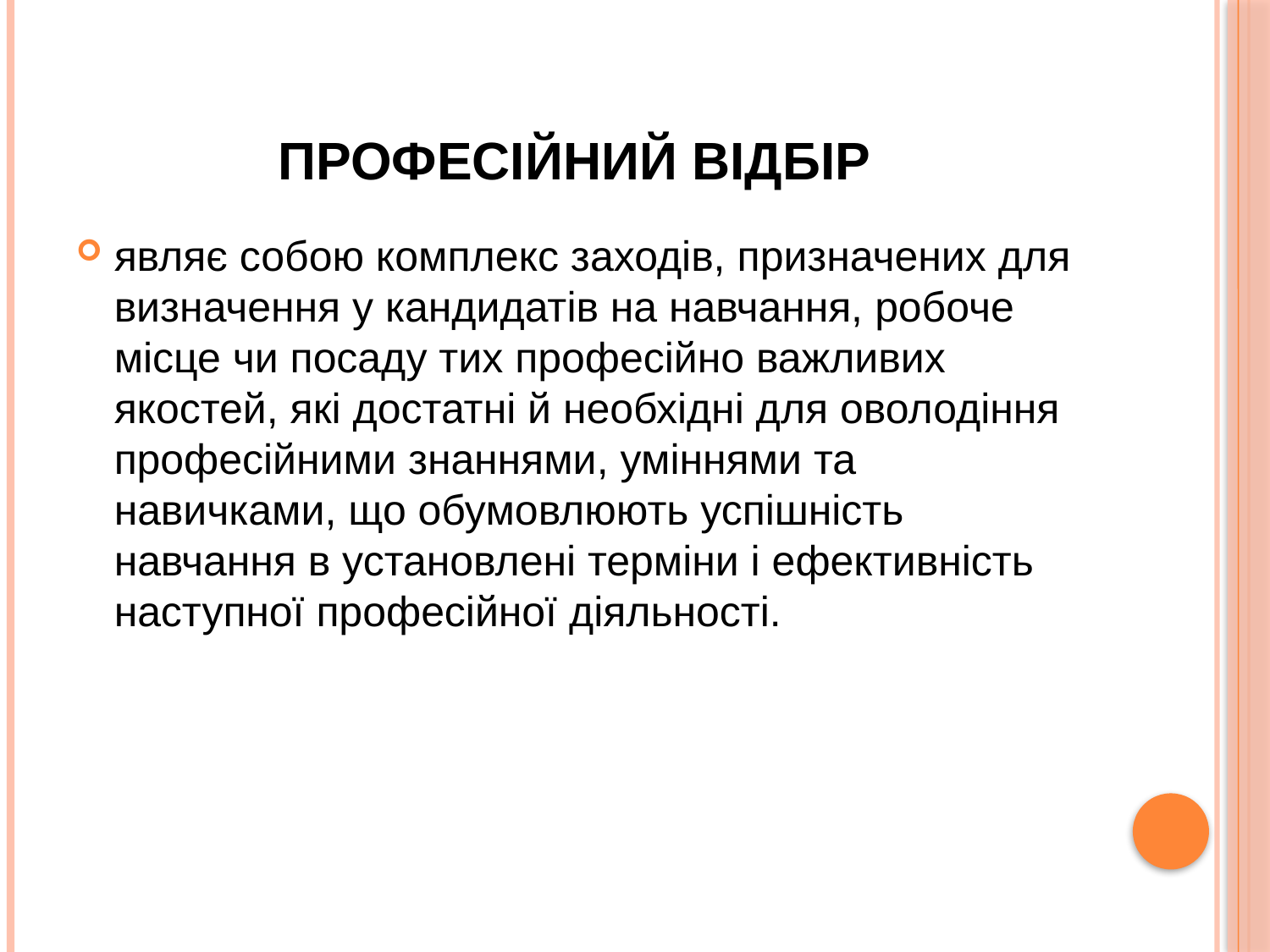

# Професійний відбір
являє собою комплекс заходів, призначених для визначення у кандидатів на навчання, робоче місце чи посаду тих професійно важливих якостей, які достатні й необхідні для оволодіння професійними знаннями, уміннями та навичками, що обумовлюють успішність навчання в установлені терміни і ефективність наступної професійної діяльності.